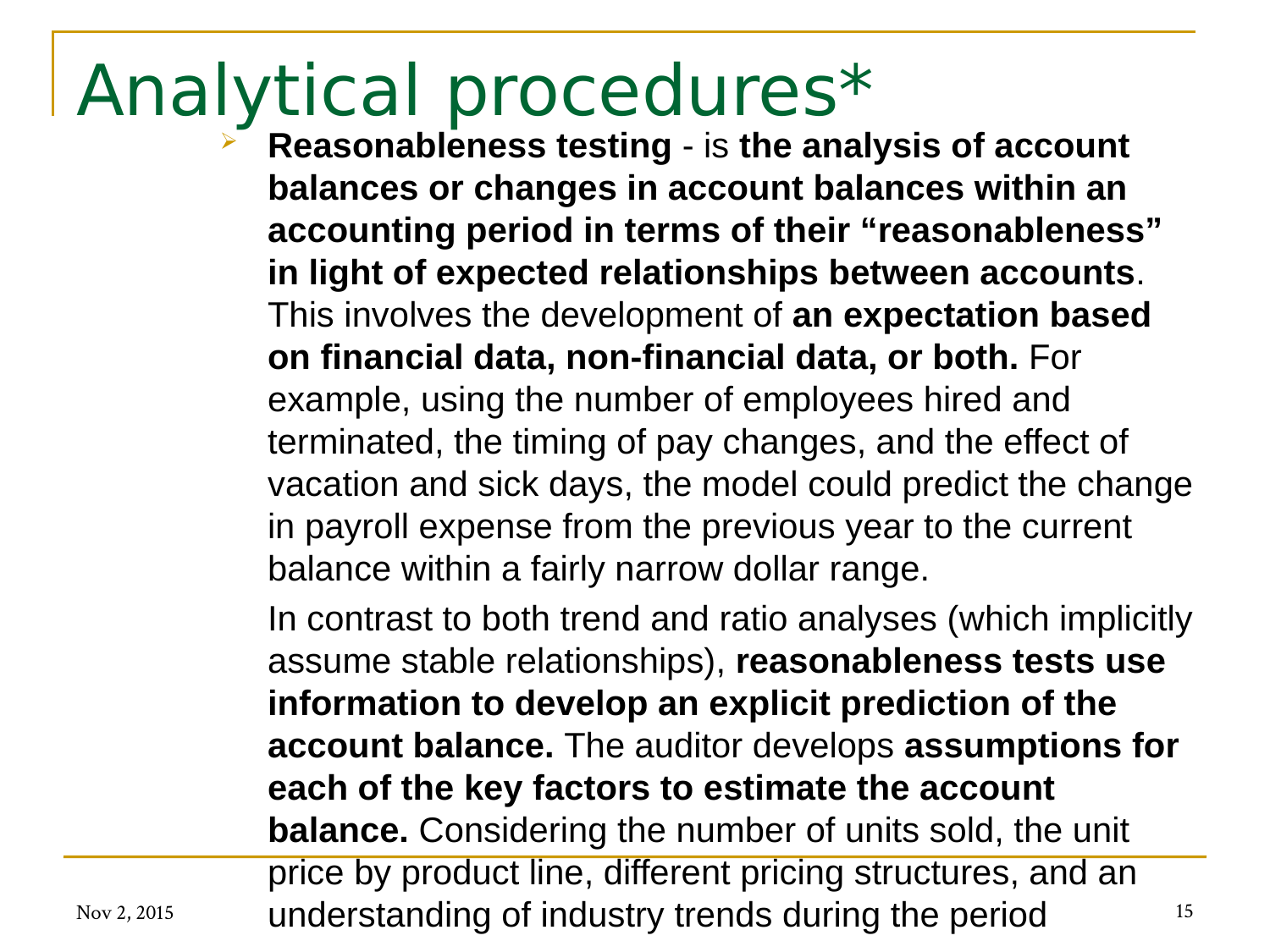

# Analytical procedures*
Reasonableness testing - is the analysis of account balances or changes in account balances within an accounting period in terms of their “reasonableness” in light of expected relationships between accounts. This involves the development of an expectation based on financial data, non-financial data, or both. For example, using the number of employees hired and terminated, the timing of pay changes, and the effect of vacation and sick days, the model could predict the change in payroll expense from the previous year to the current balance within a fairly narrow dollar range.
In contrast to both trend and ratio analyses (which implicitly assume stable relationships), reasonableness tests use information to develop an explicit prediction of the account balance. The auditor develops assumptions for each of the key factors to estimate the account balance. Considering the number of units sold, the unit price by product line, different pricing structures, and an understanding of industry trends during the period
Nov 2, 2015
15